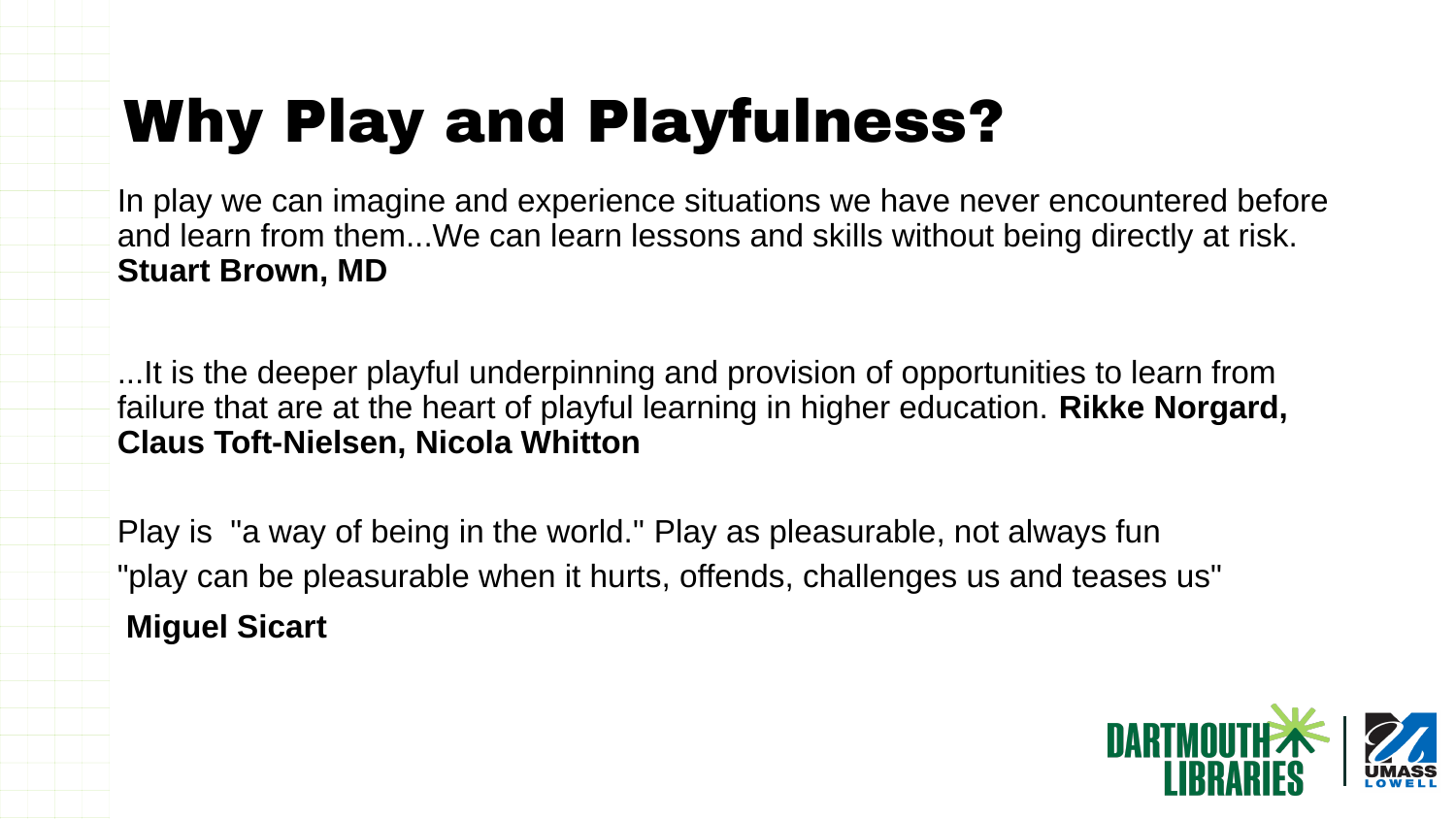

# Why Play and Playfulness?
In play we can imagine and experience situations we have never encountered before and learn from them...We can learn lessons and skills without being directly at risk. Stuart Brown, MD

...It is the deeper playful underpinning and provision of opportunities to learn from failure that are at the heart of playful learning in higher education. Rikke Norgard, Claus Toft-Nielsen, Nicola Whitton
​
Play is  "a way of being in the world."​ Play as pleasurable, not always fun​
"play can be pleasurable when it hurts, offends, challenges us and teases us"
 ​Miguel Sicart